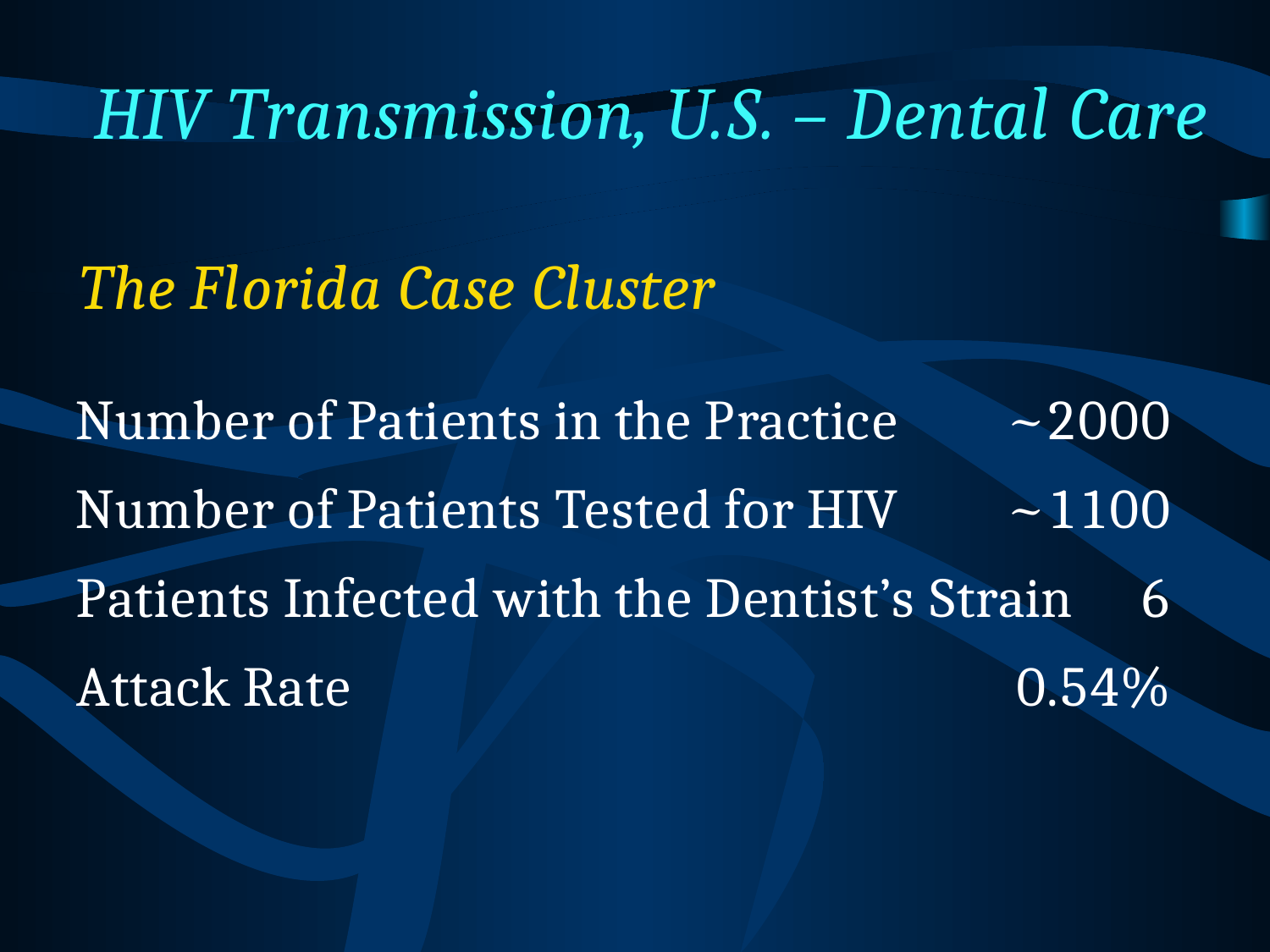

HIV Transmission, U.S. – Dental Care
The Florida Case Cluster
Number of Patients in the Practice	~2000
Number of Patients Tested for HIV	~1100
Patients Infected with the Dentist’s Strain	6
Attack Rate	0.54%